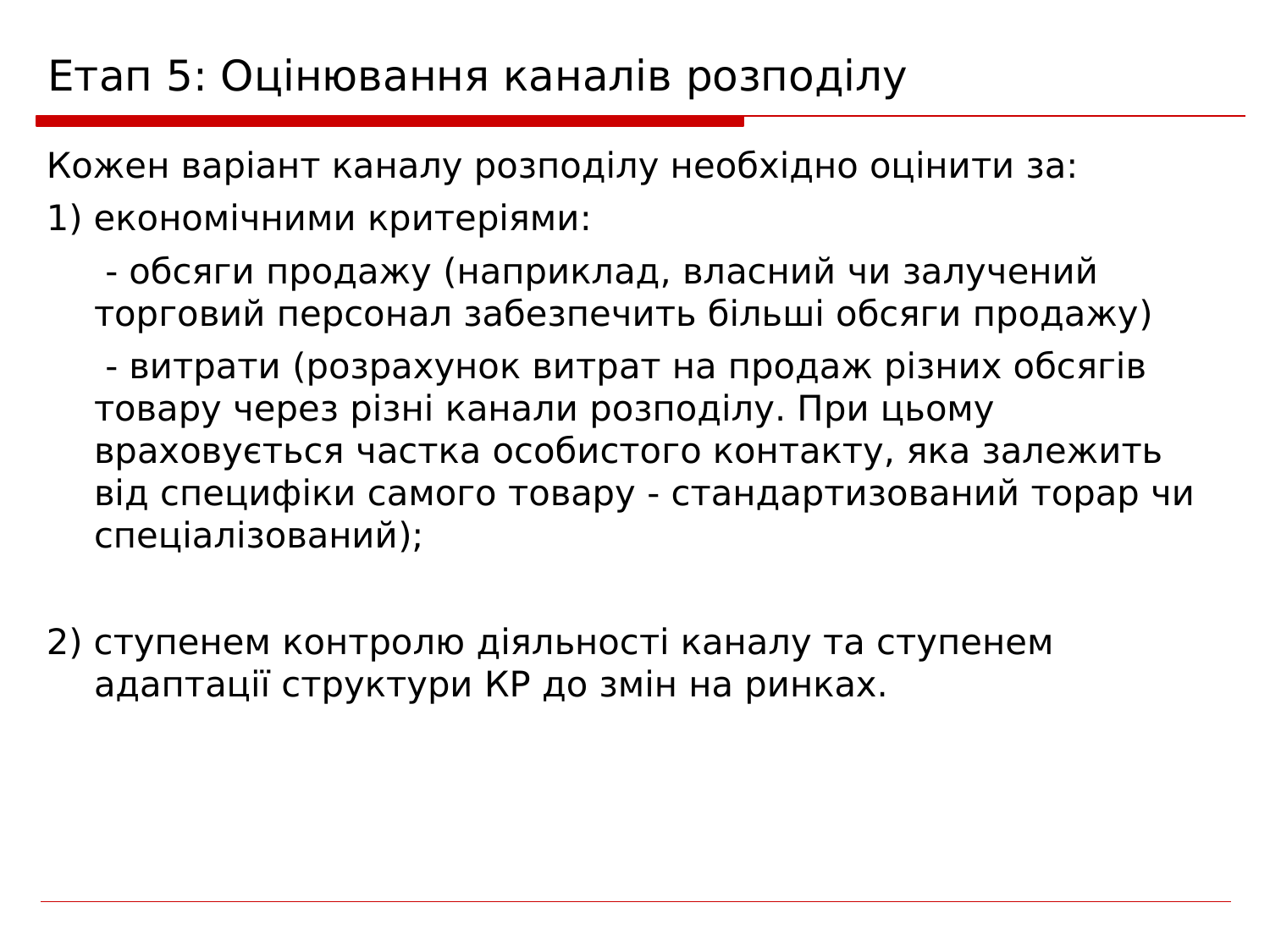

# Етап 5: Оцінювання каналів розподілу
Кожен варіант каналу розподілу необхідно оцінити за:
1) економічними критеріями:
	 - обсяги продажу (наприклад, власний чи залучений торговий персонал забезпечить більші обсяги продажу)
	 - витрати (розрахунок витрат на продаж різних обсягів товару через різні канали розподілу. При цьому враховується частка особистого контакту, яка залежить від специфіки самого товару - стандартизований торар чи спеціалізований);

2) ступенем контролю діяльності каналу та ступенем адаптації структури КР до змін на ринках.